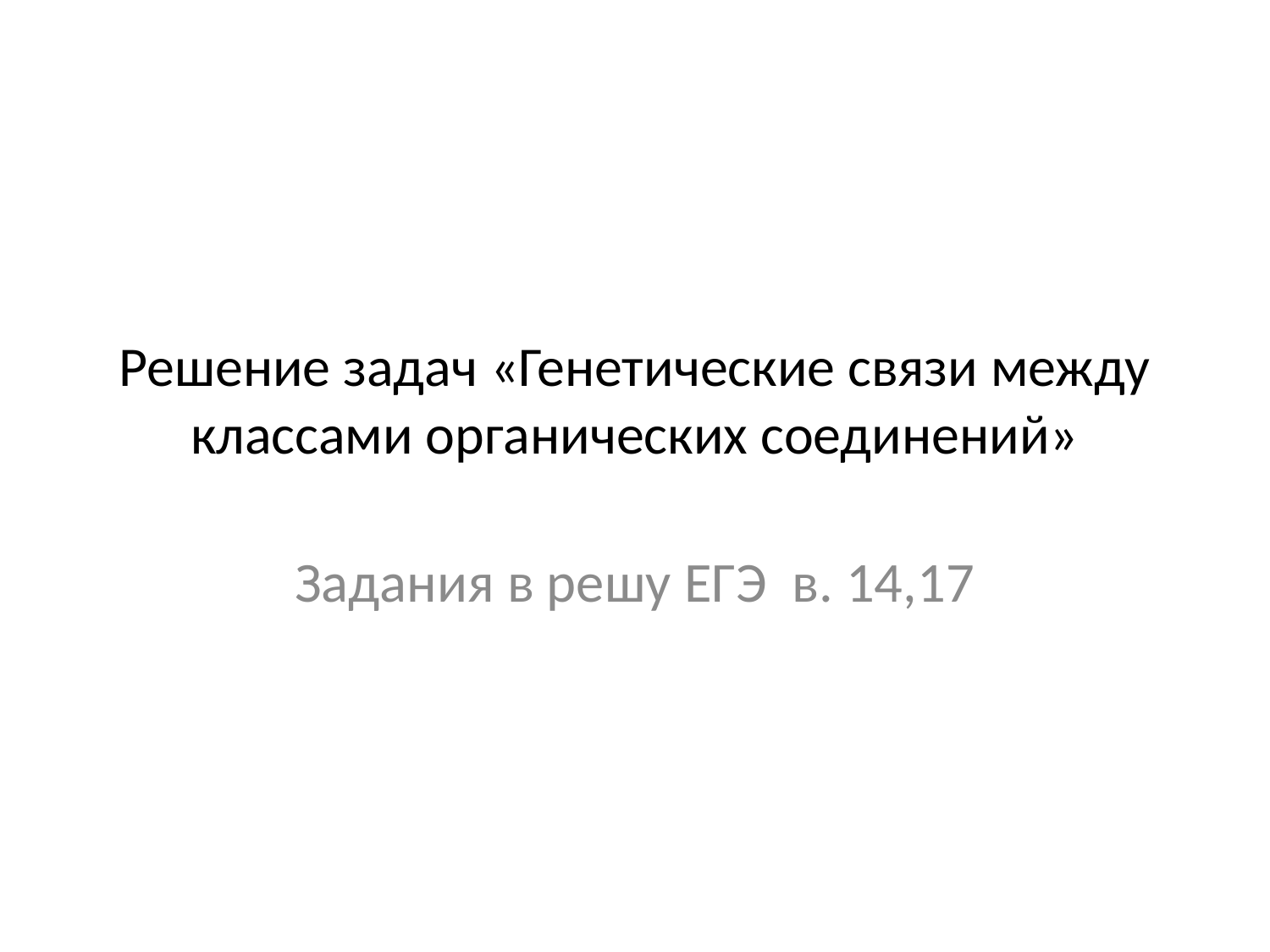

# Решение задач «Генетические связи между классами органических соединений»
Задания в решу ЕГЭ  в. 14,17